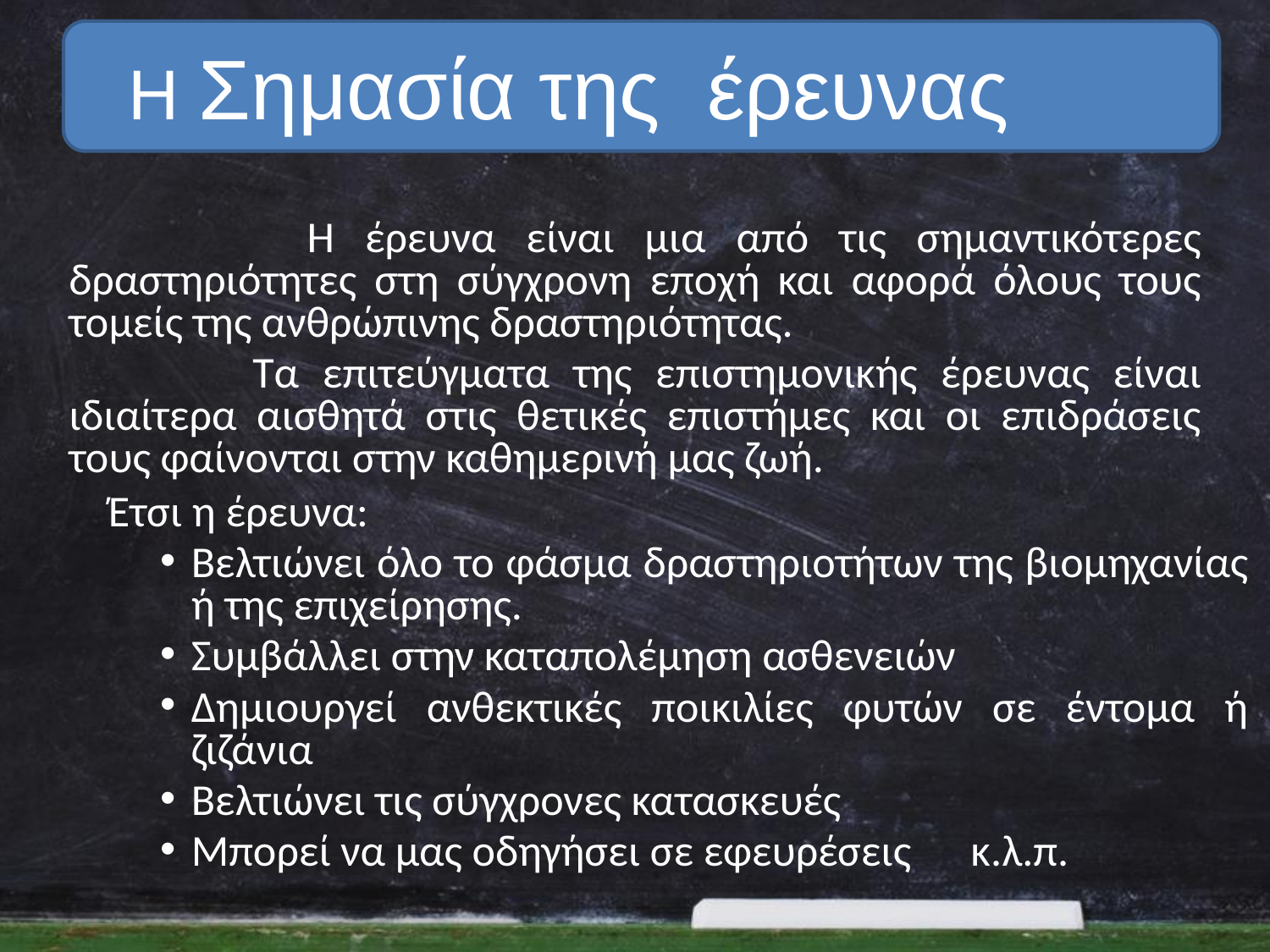

Η Σημασία της  έρευνας

        Η έρευνα είναι μια από τις σημαντικότερες δραστηριότητες στη σύγχρονη εποχή και αφορά όλους τους τομείς της ανθρώπινης δραστηριότητας.
        Τα επιτεύγματα της επιστημονικής έρευνας είναι ιδιαίτερα αισθητά στις θετικές επιστήμες και οι επιδράσεις τους φαίνονται στην καθημερινή μας ζωή.
Έτσι η έρευνα:
Βελτιώνει όλο το φάσμα δραστηριοτήτων της βιομηχανίας ή της επιχείρησης.
Συμβάλλει στην καταπολέμηση ασθενειών
Δημιουργεί ανθεκτικές ποικιλίες φυτών σε έντομα ή ζιζάνια
Βελτιώνει τις σύγχρονες κατασκευές
Μπορεί να μας οδηγήσει σε εφευρέσεις      κ.λ.π.